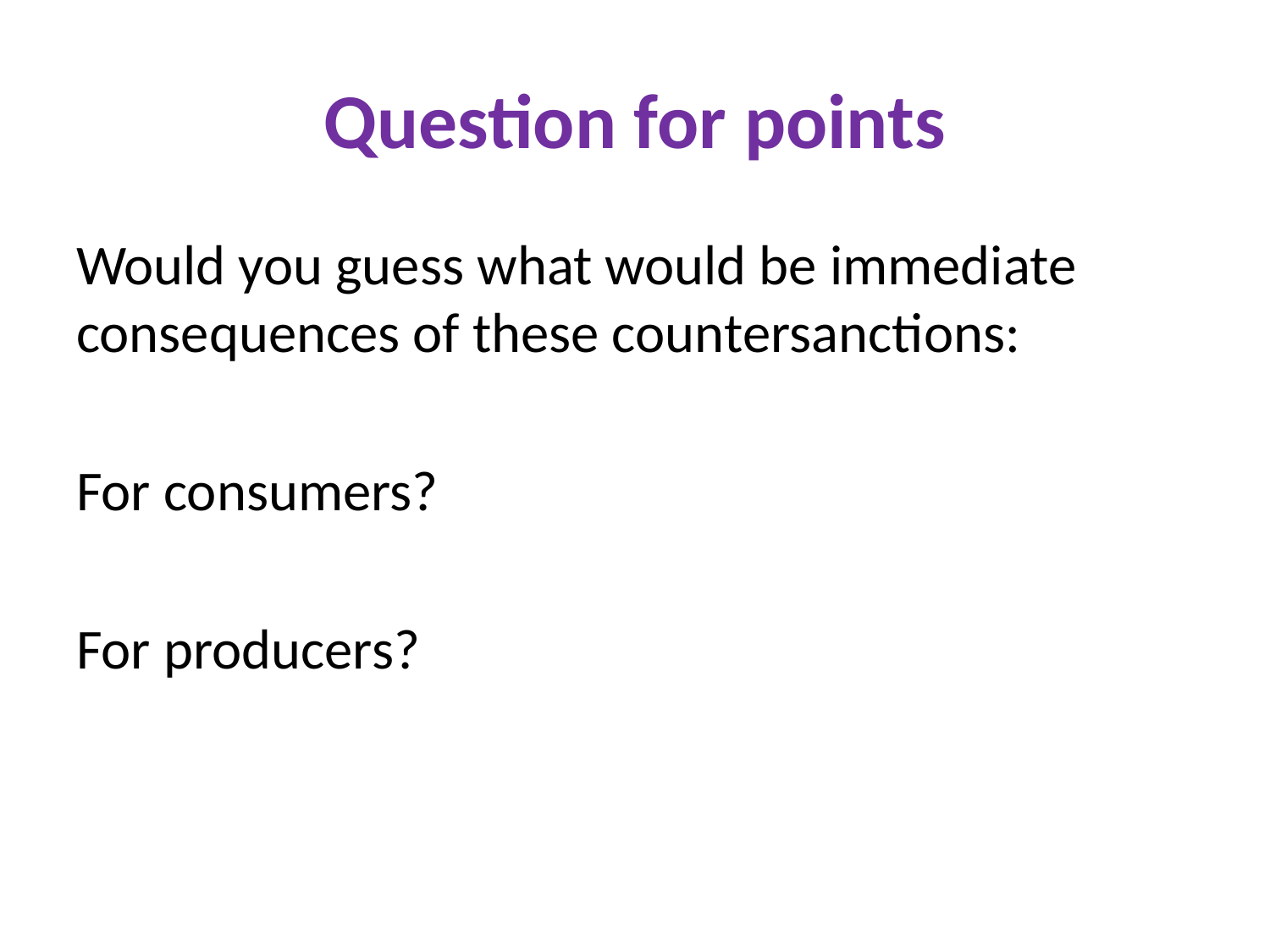

# Question for points
Would you guess what would be immediate consequences of these countersanctions:

For consumers?

For producers?